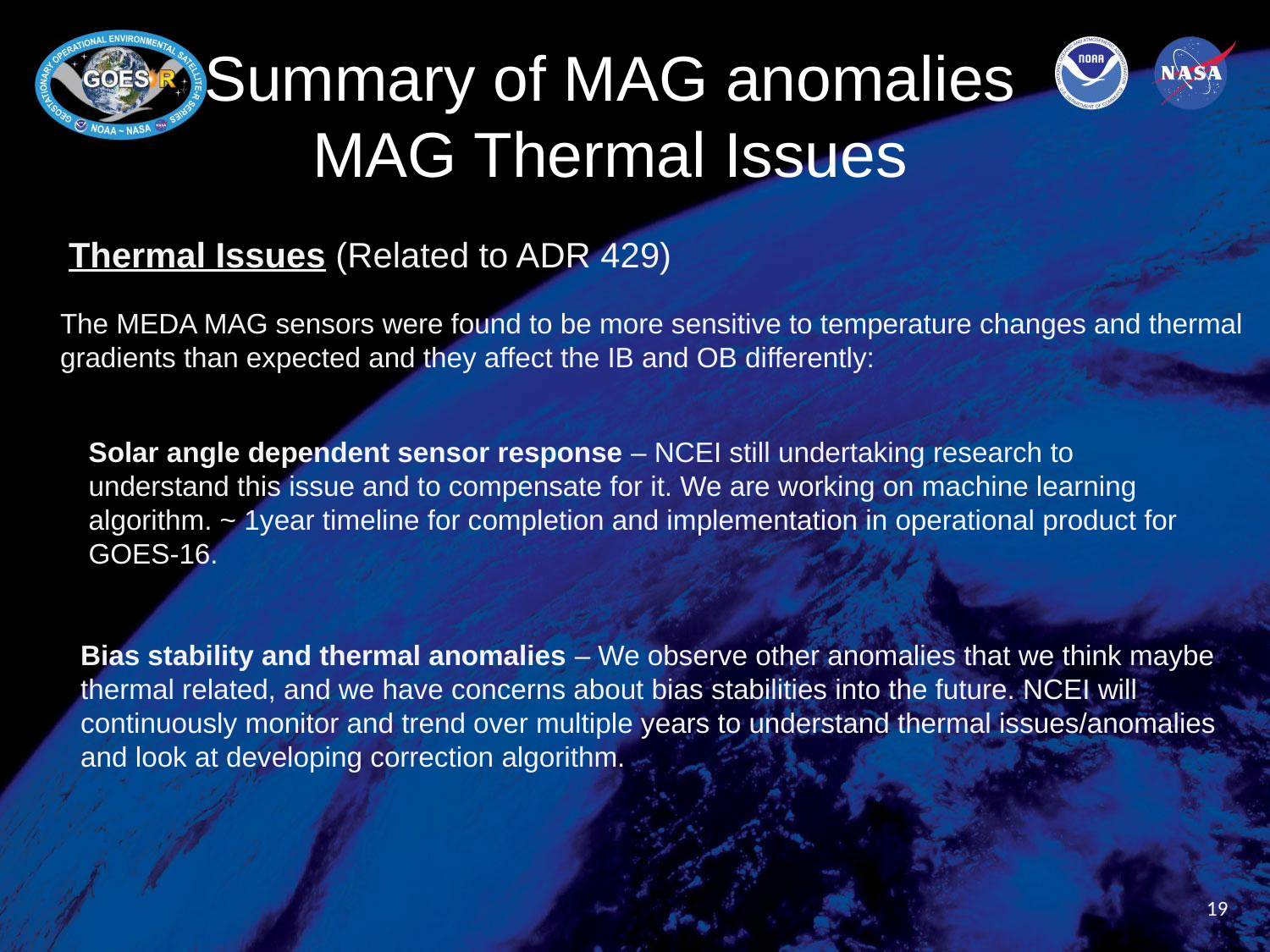

Summary of MAG anomalies
MAG Thermal Issues
Thermal Issues (Related to ADR 429)
The MEDA MAG sensors were found to be more sensitive to temperature changes and thermal gradients than expected and they affect the IB and OB differently:

Solar angle dependent sensor response – NCEI still undertaking research to understand this issue and to compensate for it. We are working on machine learning algorithm. ~ 1year timeline for completion and implementation in operational product for GOES-16.

Bias stability and thermal anomalies – We observe other anomalies that we think maybe thermal related, and we have concerns about bias stabilities into the future. NCEI will continuously monitor and trend over multiple years to understand thermal issues/anomalies and look at developing correction algorithm.

19